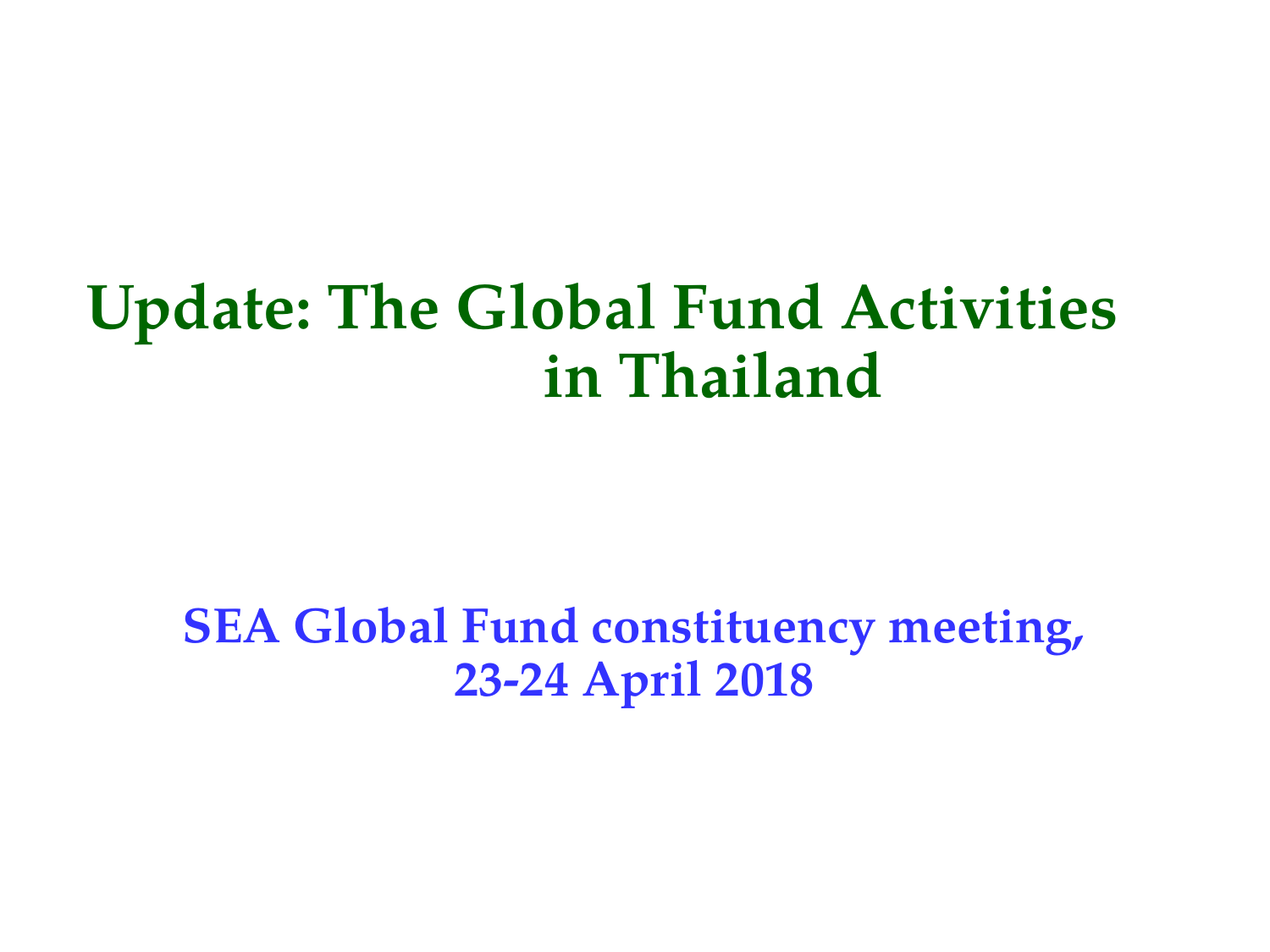

# Update: The Global Fund Activities               in Thailand
SEA Global Fund constituency meeting,
23-24 April 2018